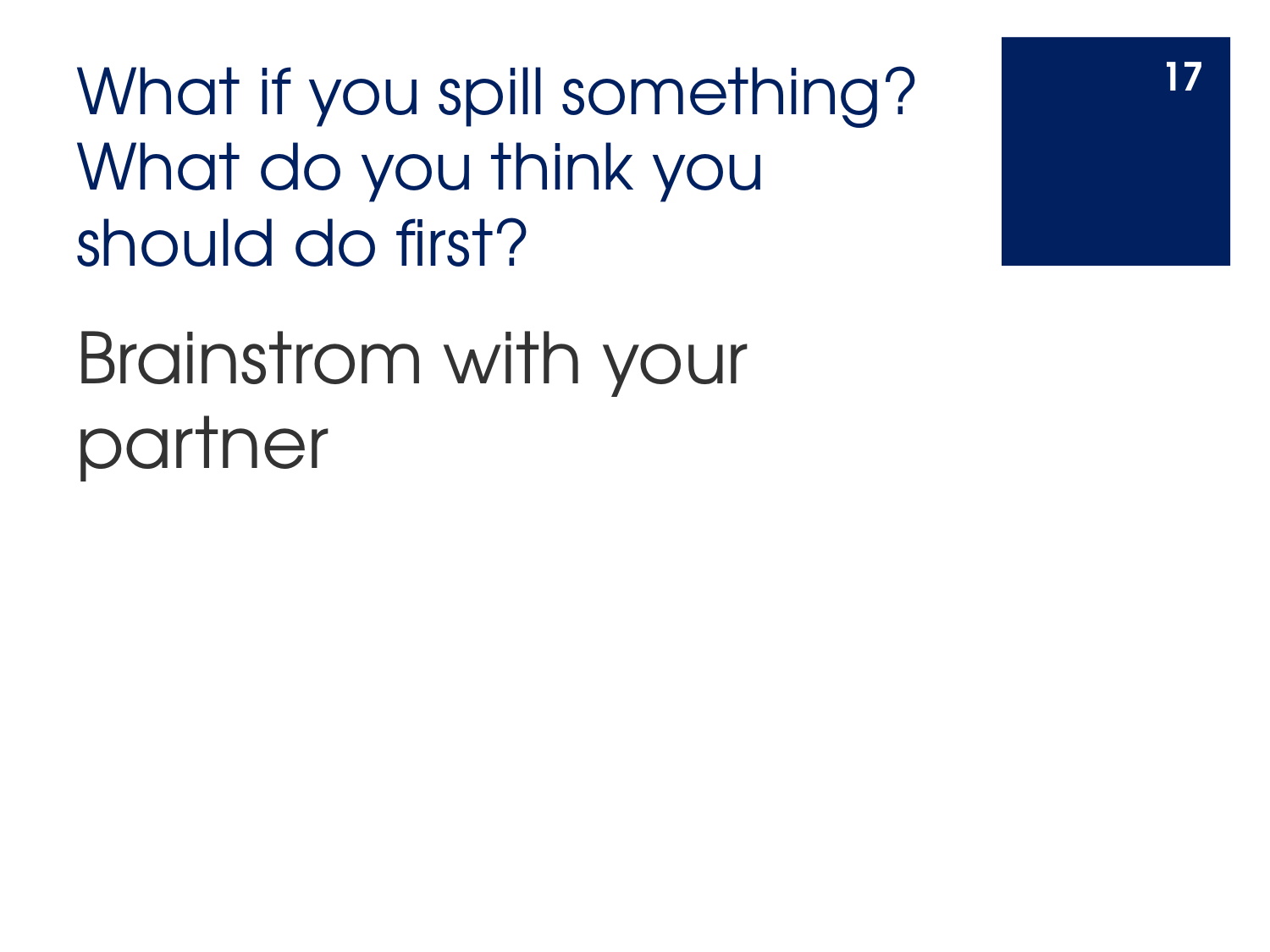

17
# What if you spill something? What do you think you should do first?
Brainstrom with your partner